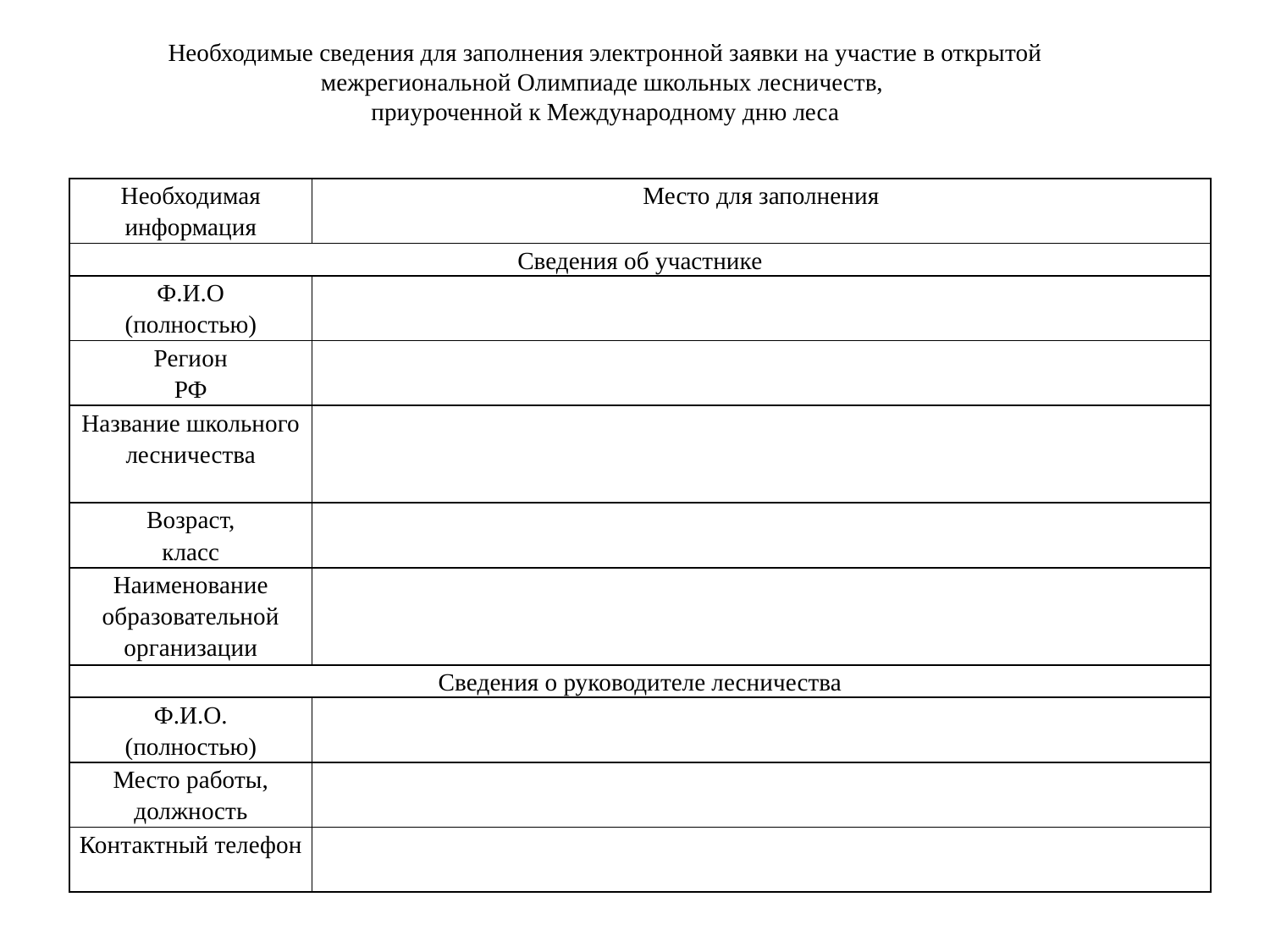

Необходимые сведения для заполнения электронной заявки на участие в открытой межрегиональной Олимпиаде школьных лесничеств,
приуроченной к Международному дню леса

| Необходимая информация | Место для заполнения |
| --- | --- |
| Сведения об участнике |  |
| Ф.И.О (полностью) |  |
| Регион РФ |  |
| Название школьного лесничества |  |
| Возраст, класс |  |
| Наименование образовательной организации |  |
| Сведения о руководителе лесничества |  |
| Ф.И.О. (полностью) |  |
| Место работы, должность |  |
| Контактный телефон |  |